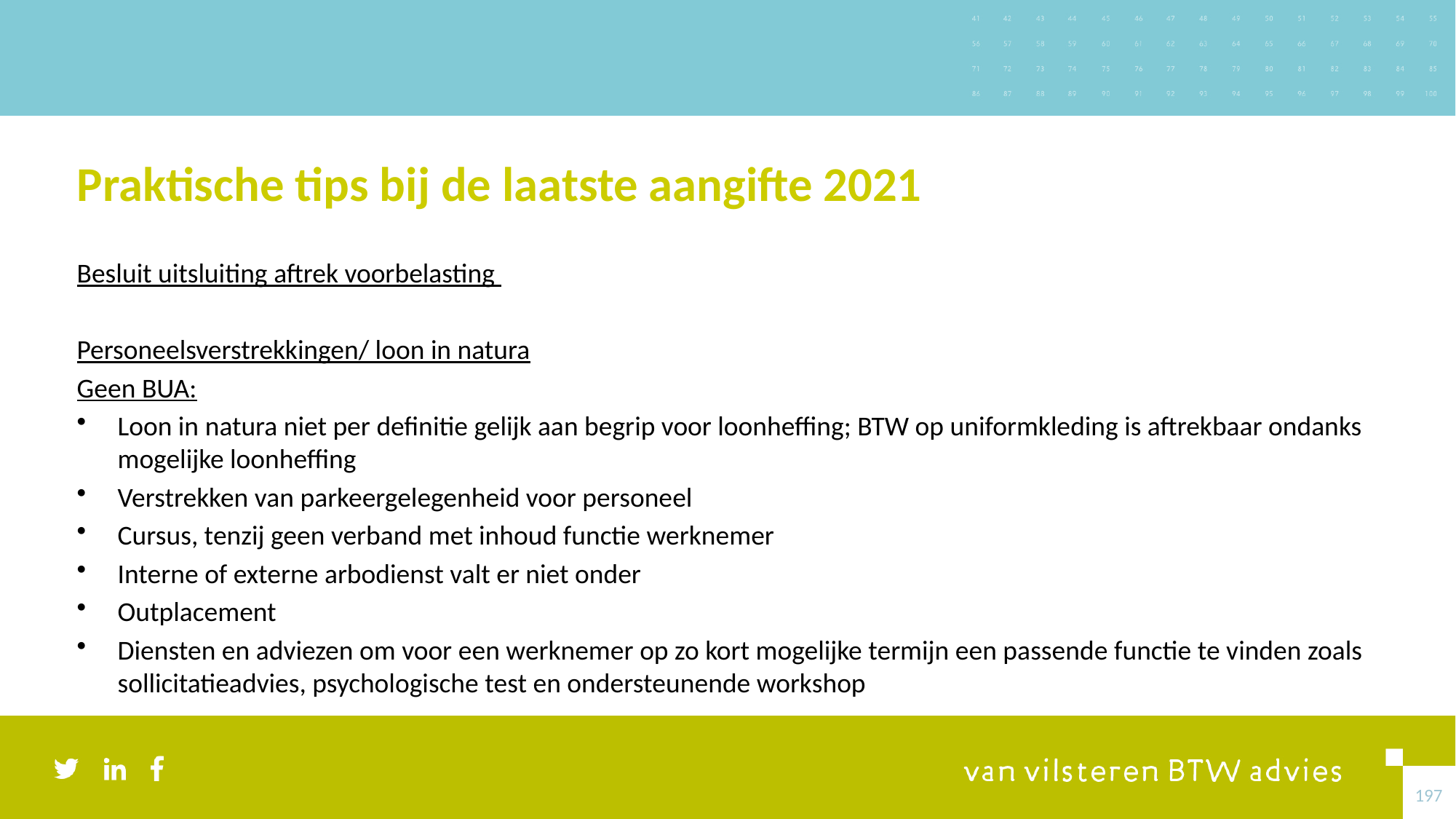

# Praktische tips bij de laatste aangifte 2021
Besluit uitsluiting aftrek voorbelasting

Personeelsverstrekkingen/ loon in natura
Geen BUA:
Loon in natura niet per definitie gelijk aan begrip voor loonheffing; BTW op uniformkleding is aftrekbaar ondanks mogelijke loonheffing
Verstrekken van parkeergelegenheid voor personeel
Cursus, tenzij geen verband met inhoud functie werknemer
Interne of externe arbodienst valt er niet onder
Outplacement
Diensten en adviezen om voor een werknemer op zo kort mogelijke termijn een passende functie te vinden zoals sollicitatieadvies, psychologische test en ondersteunende workshop